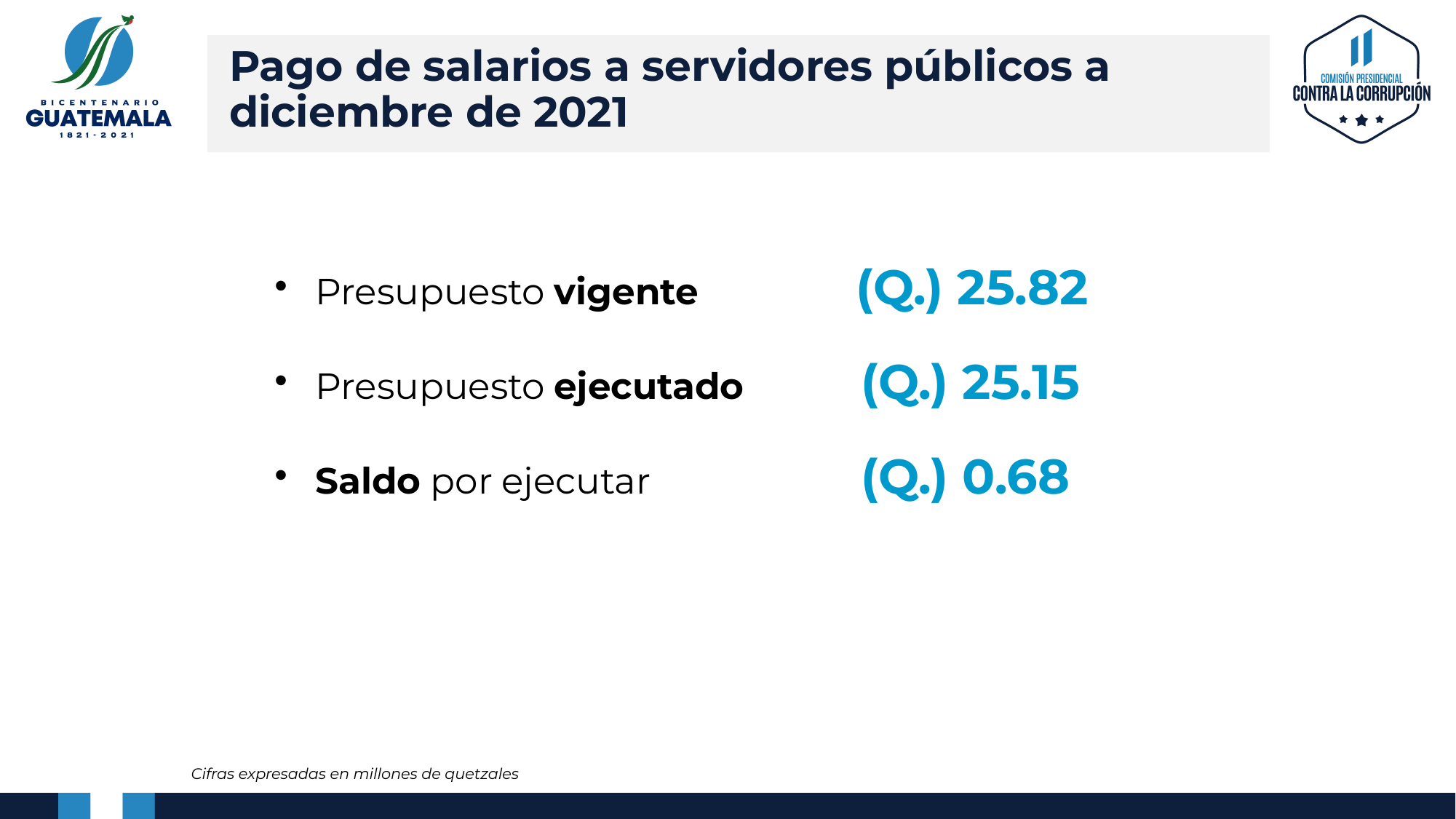

# Pago de salarios a servidores públicos a diciembre de 2021
Presupuesto vigente 	           (Q.) 25.82

Presupuesto ejecutado		(Q.) 25.15

Saldo por ejecutar 		(Q.) 0.68
Cifras expresadas en millones de quetzales